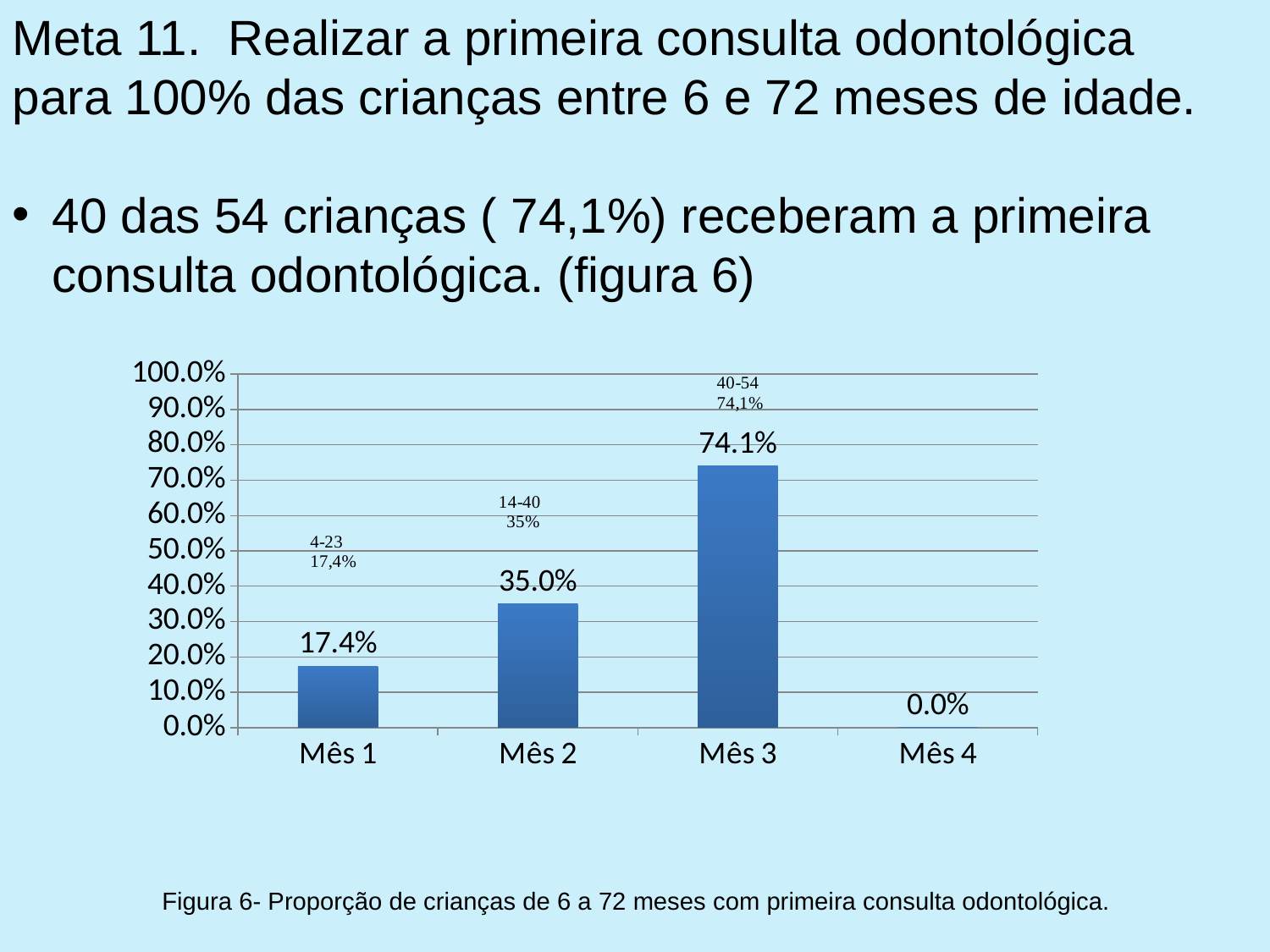

Meta 11.  Realizar a primeira consulta odontológica para 100% das crianças entre 6 e 72 meses de idade.

40 das 54 crianças ( 74,1%) receberam a primeira consulta odontológica. (figura 6)

### Chart

| Category | Proporção de crianças de 6 a 72 meses com primeira consulta odontológica |
|---|---|
| Mês 1 | 0.17391304347826111 |
| Mês 2 | 0.3500000000000001 |
| Mês 3 | 0.740740740740741 |
| Mês 4 | 0.0 |
Figura 6- Proporção de crianças de 6 a 72 meses com primeira consulta odontológica.